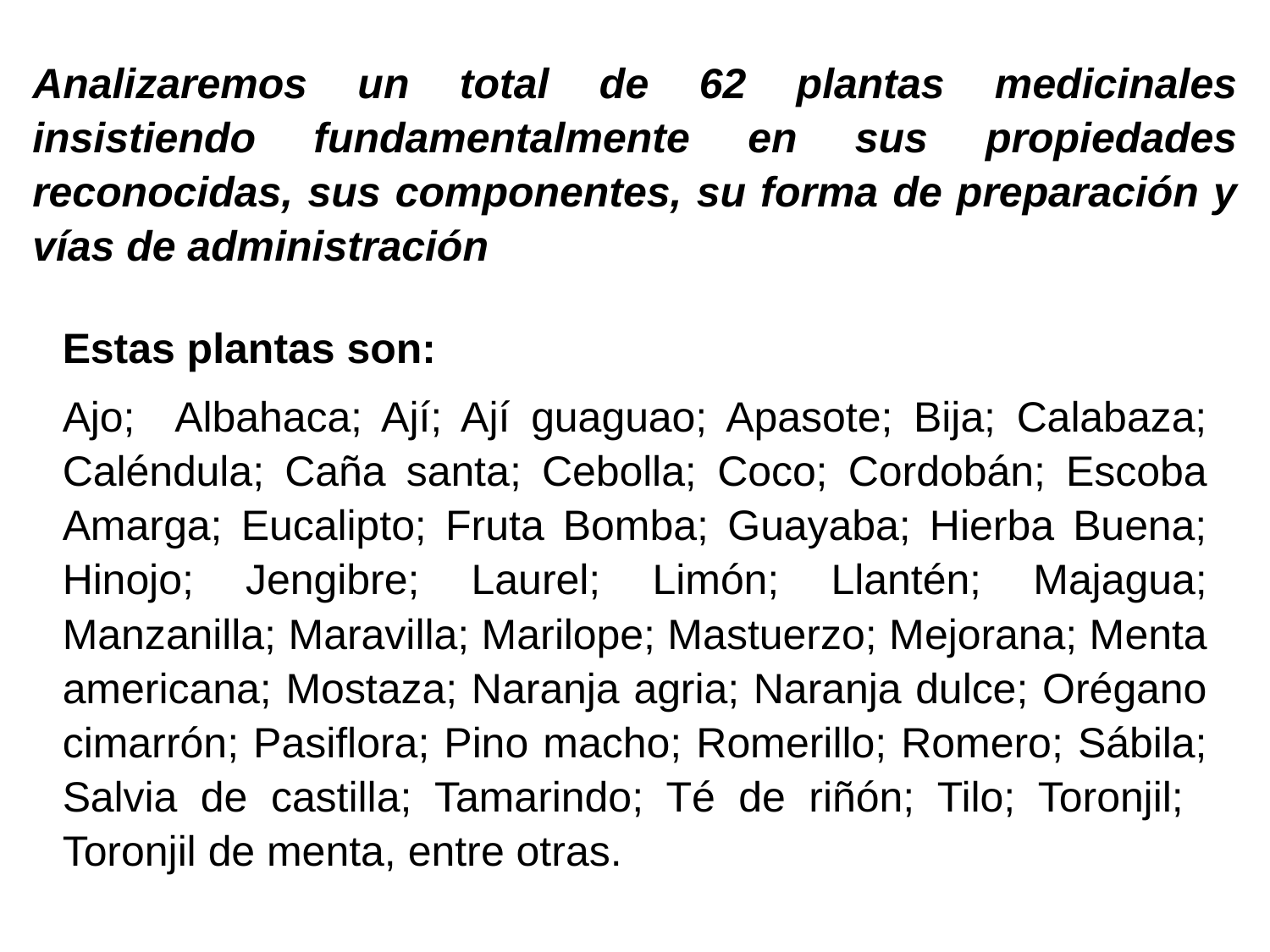

Analizaremos un total de 62 plantas medicinales insistiendo fundamentalmente en sus propiedades reconocidas, sus componentes, su forma de preparación y vías de administración
Estas plantas son:
Ajo;  Albahaca; Ají; Ají guaguao; Apasote; Bija; Calabaza; Caléndula; Caña santa; Cebolla; Coco; Cordobán; Escoba Amarga; Eucalipto; Fruta Bomba; Guayaba; Hierba Buena; Hinojo; Jengibre; Laurel; Limón; Llantén; Majagua; Manzanilla; Maravilla; Marilope; Mastuerzo; Mejorana; Menta americana; Mostaza; Naranja agria; Naranja dulce; Orégano cimarrón; Pasiflora; Pino macho; Romerillo; Romero; Sábila; Salvia de castilla; Tamarindo; Té de riñón; Tilo; Toronjil;  Toronjil de menta, entre otras.